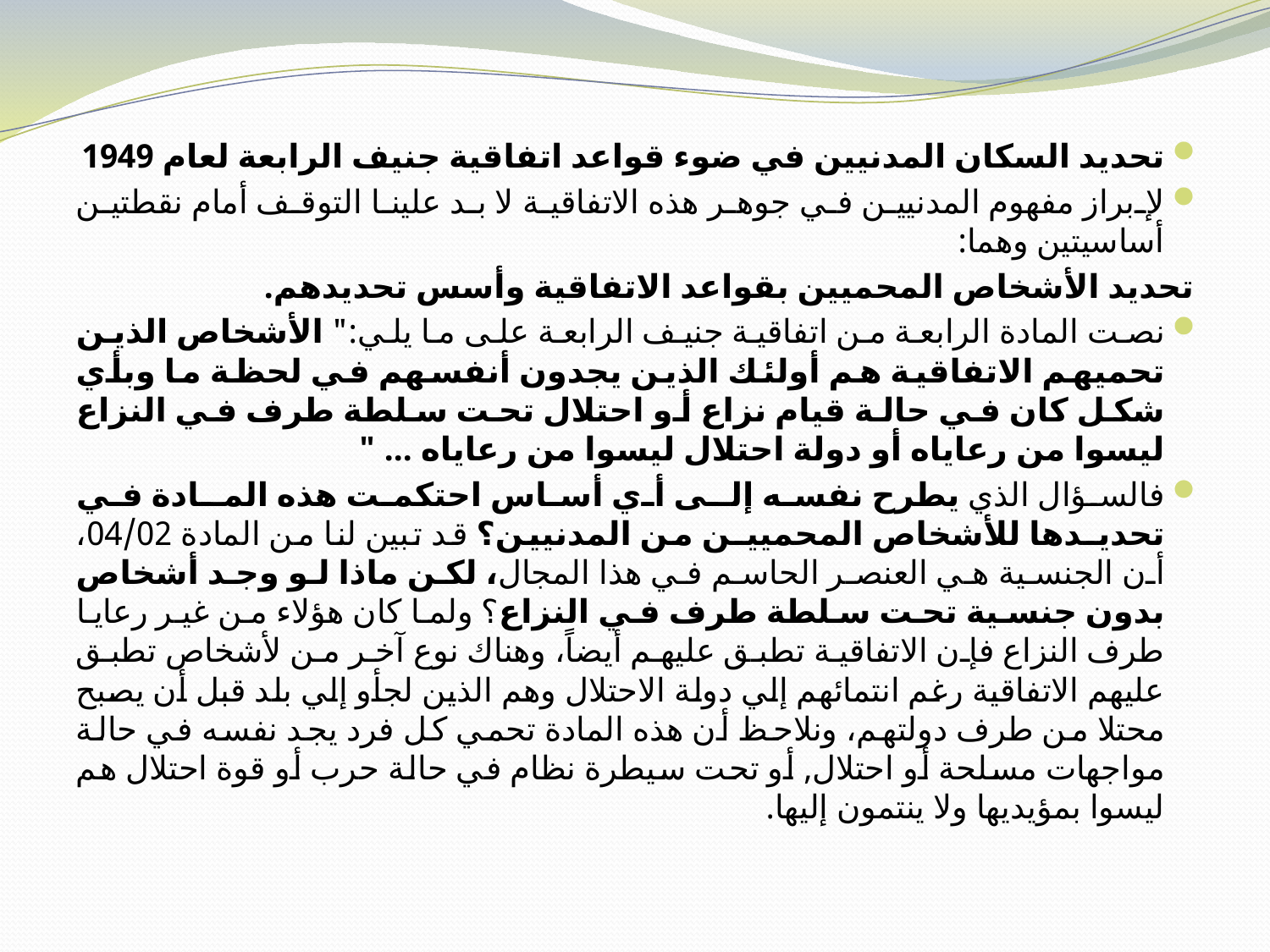

تحديد السكان المدنيين في ضوء قواعد اتفاقية جنيف الرابعة لعام 1949
لإبراز مفهوم المدنيين في جوهر هذه الاتفاقية لا بد علينا التوقف أمام نقطتين أساسيتين وهما:
تحديد الأشخاص المحميين بقواعد الاتفاقية وأسس تحديدهم.
نصت المادة الرابعة من اتفاقية جنيف الرابعة على ما يلي:" الأشخاص الذين تحميهم الاتفاقية هم أولئك الذين يجدون أنفسهم في لحظة ما وبأي شكل كان في حالة قيام نزاع أو احتلال تحت سلطة طرف في النزاع ليسوا من رعاياه أو دولة احتلال ليسوا من رعاياه ... "
فالسؤال الذي يطرح نفسه إلـى أي أساس احتكمت هذه المـادة في تحديـدها للأشخاص المحمييـن من المدنيين؟ قد تبين لنا من المادة 04/02، أن الجنسية هي العنصر الحاسم في هذا المجال، لكن ماذا لو وجد أشخاص بدون جنسية تحت سلطة طرف في النزاع؟ ولما كان هؤلاء من غير رعايا طرف النزاع فإن الاتفاقية تطبق عليهم أيضاً، وهناك نوع آخر من لأشخاص تطبق عليهم الاتفاقية رغم انتمائهم إلي دولة الاحتلال وهم الذين لجأو إلي بلد قبل أن يصبح محتلا من طرف دولتهم، ونلاحظ أن هذه المادة تحمي كل فرد يجد نفسه في حالة مواجهات مسلحة أو احتلال, أو تحت سيطرة نظام في حالة حرب أو قوة احتلال هم ليسوا بمؤيديها ولا ينتمون إليها.